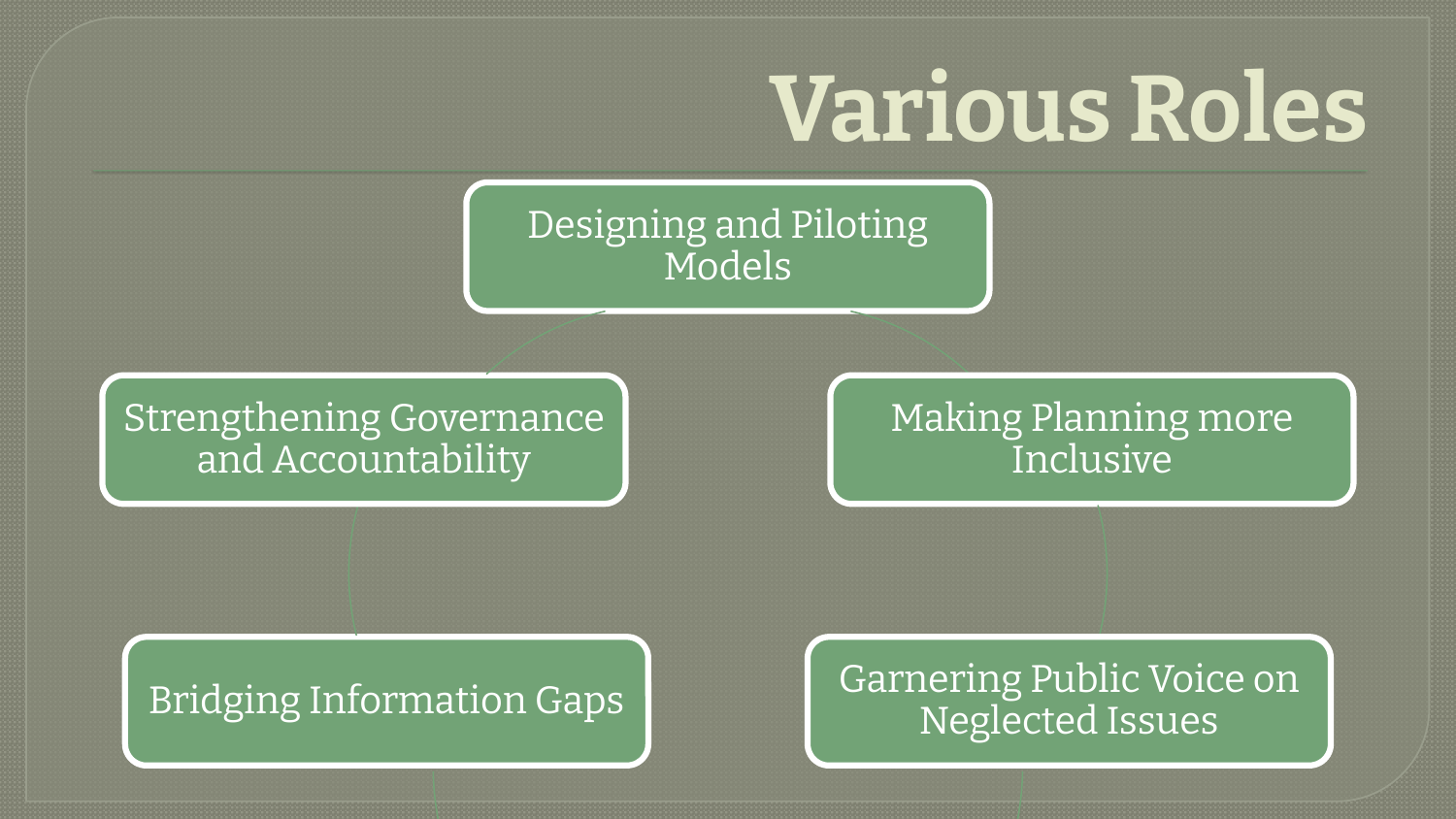

# Various Roles
Designing and Piloting Models
Making Planning more Inclusive
Garnering Public Voice on Neglected Issues
Bridging Information Gaps
Strengthening Governance and Accountability